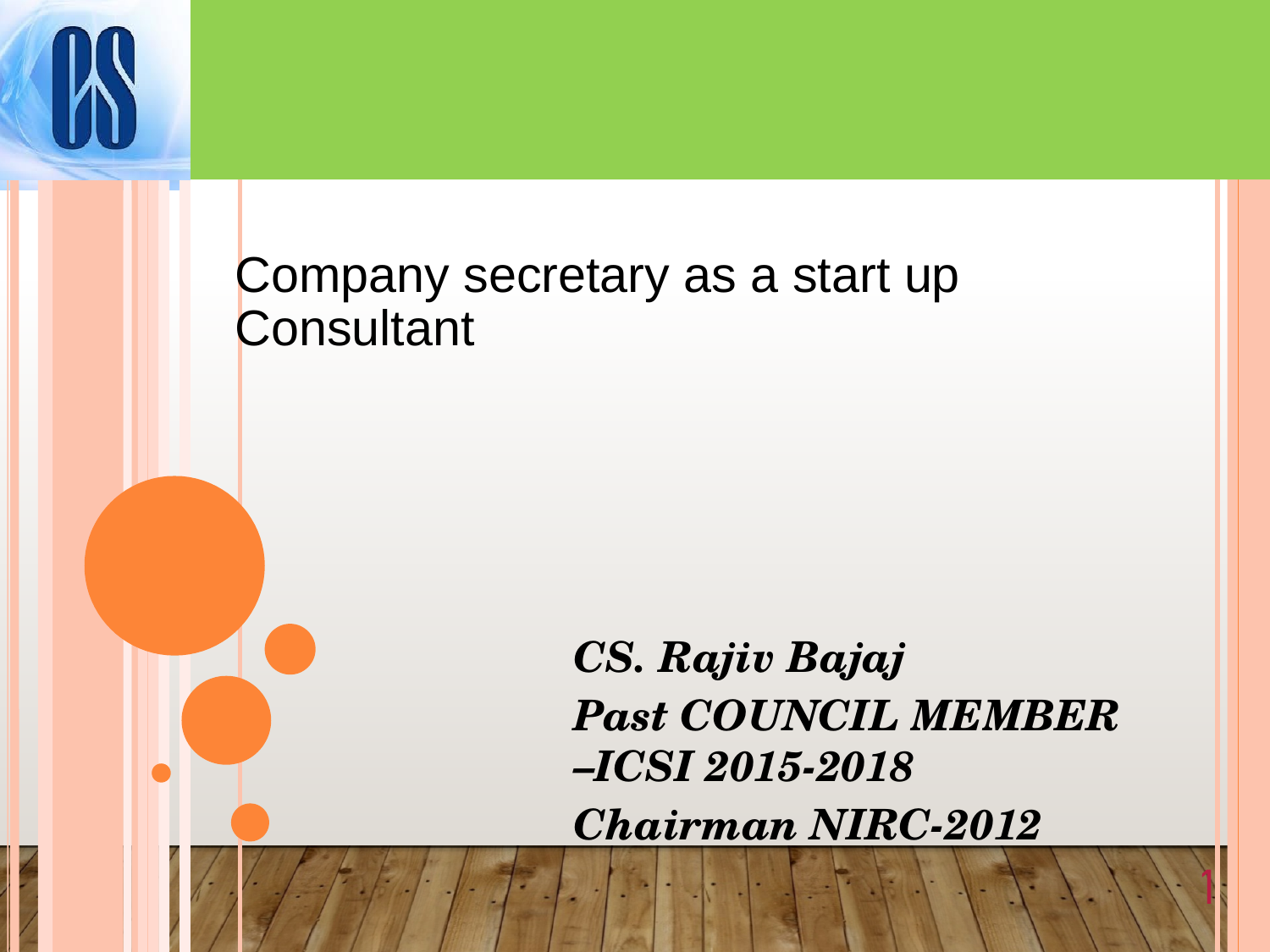

Company secretary as a start up Consultant

CS. Rajiv Bajaj
Past COUNCIL MEMBER –ICSI 2015-2018
Chairman NIRC-2012

1